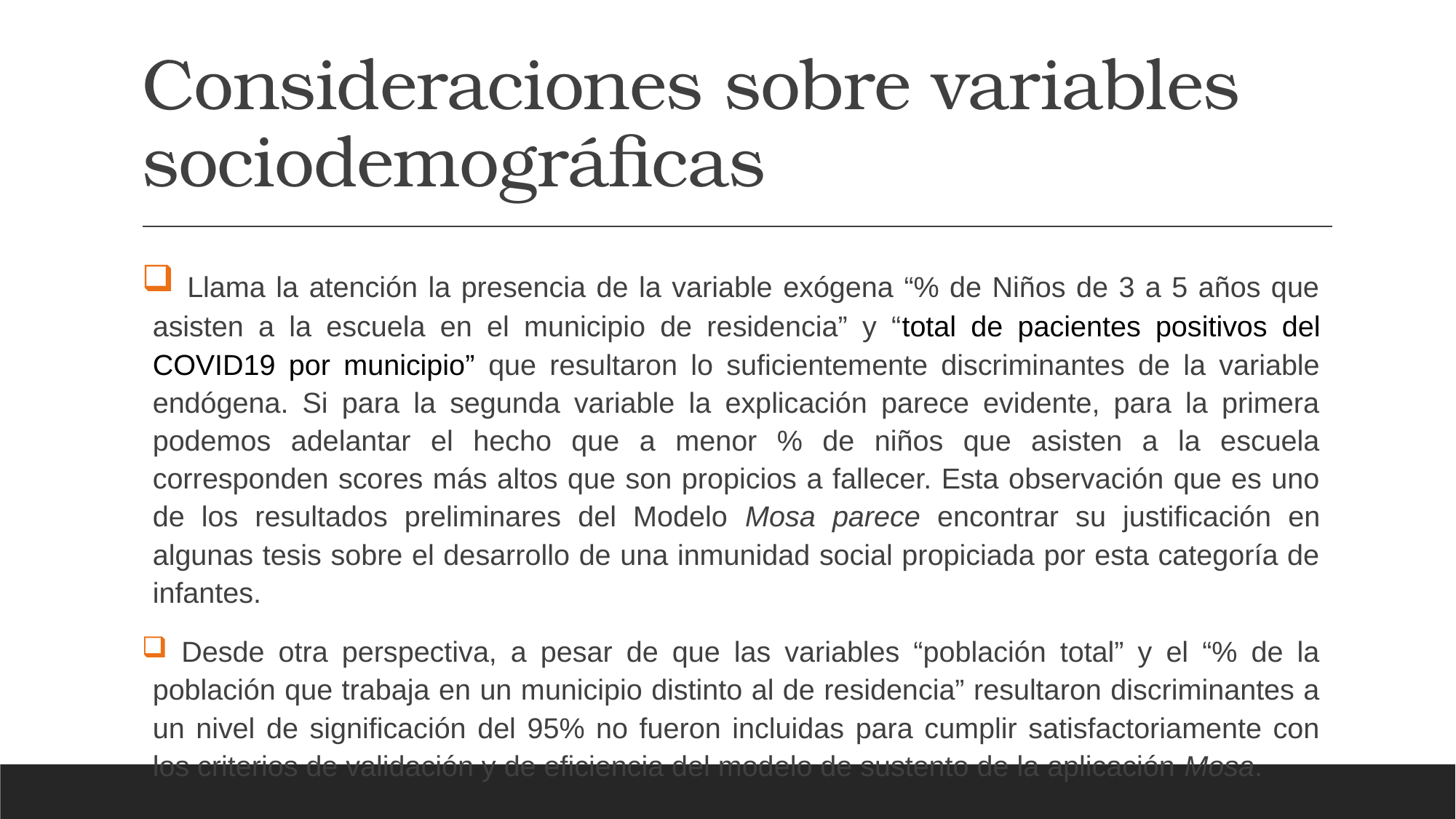

# Consideraciones sobre variables sociodemográficas
 Llama la atención la presencia de la variable exógena “% de Niños de 3 a 5 años que asisten a la escuela en el municipio de residencia” y “total de pacientes positivos del COVID19 por municipio” que resultaron lo suficientemente discriminantes de la variable endógena. Si para la segunda variable la explicación parece evidente, para la primera podemos adelantar el hecho que a menor % de niños que asisten a la escuela corresponden scores más altos que son propicios a fallecer. Esta observación que es uno de los resultados preliminares del Modelo Mosa parece encontrar su justificación en algunas tesis sobre el desarrollo de una inmunidad social propiciada por esta categoría de infantes.
 Desde otra perspectiva, a pesar de que las variables “población total” y el “% de la población que trabaja en un municipio distinto al de residencia” resultaron discriminantes a un nivel de significación del 95% no fueron incluidas para cumplir satisfactoriamente con los criterios de validación y de eficiencia del modelo de sustento de la aplicación Mosa.